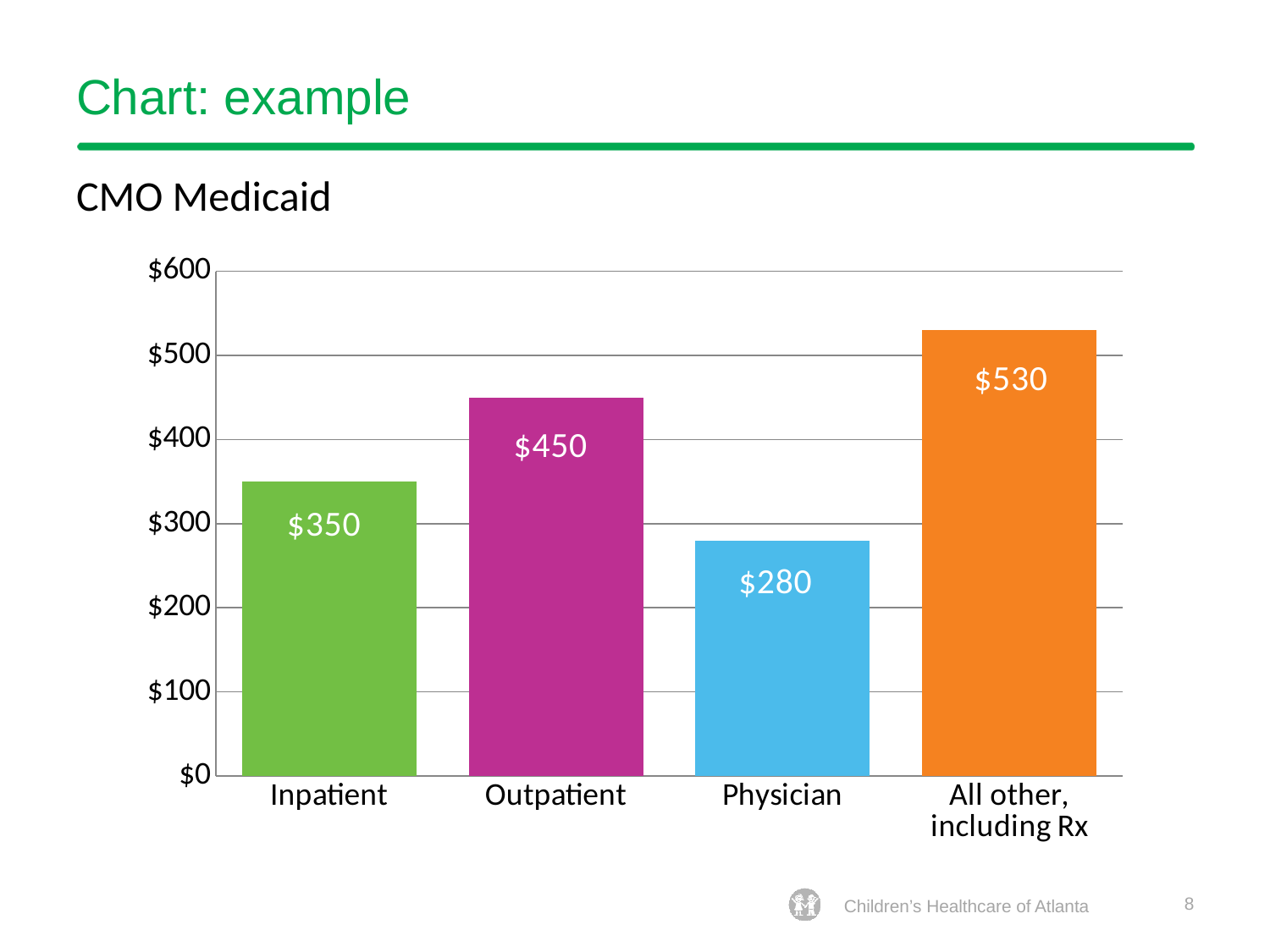

# Chart: example
CMO Medicaid

### Chart

| Category | Series 1 |
|---|---|
| Inpatient | 350.0 |
| Outpatient | 450.0 |
| Physician | 280.0 |
| All other, including Rx | 530.0 |
8